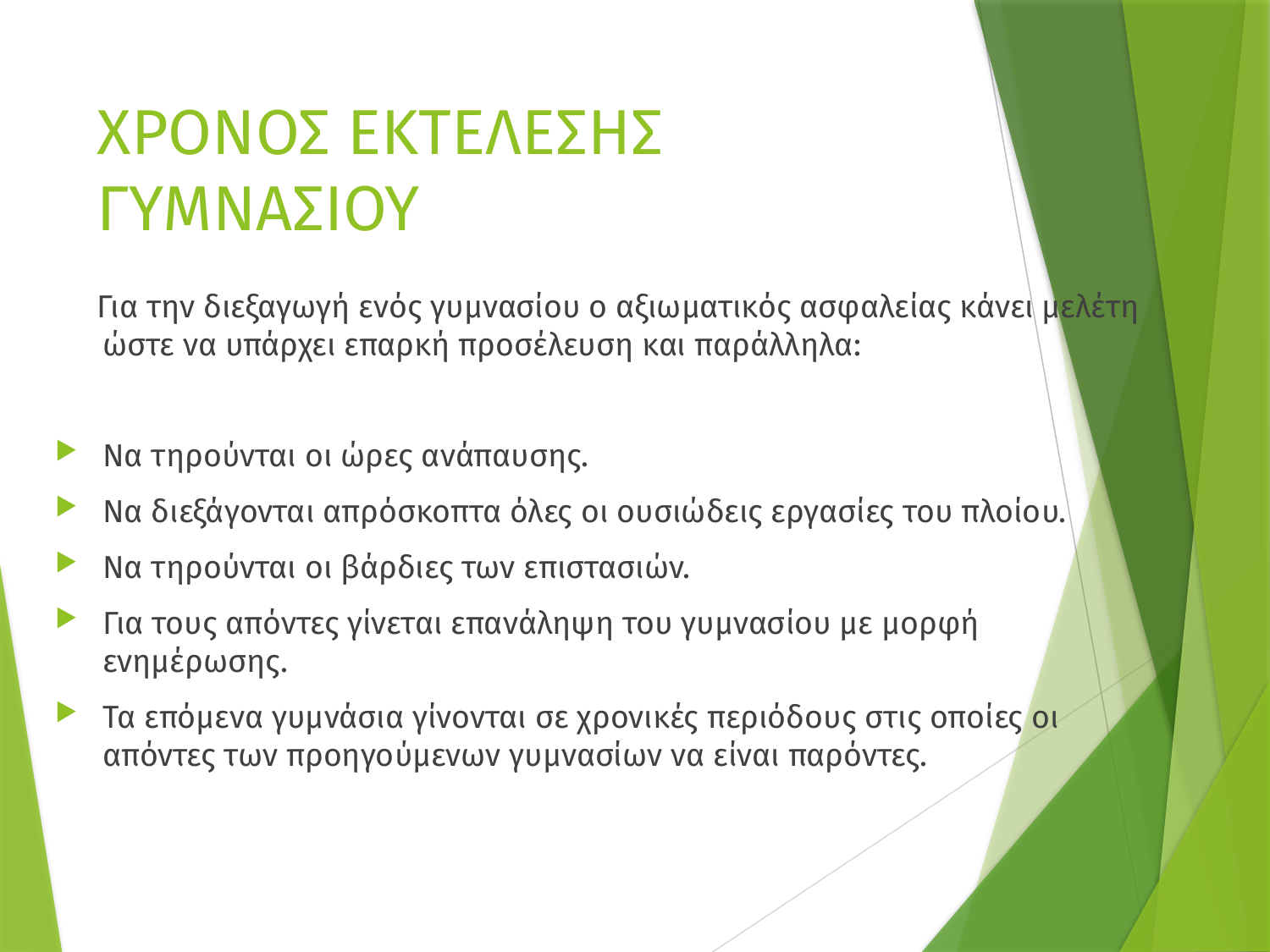

# ΧΡΟΝΟΣ ΕΚΤΕΛΕΣΗΣ ΓΥΜΝΑΣΙΟΥ

     Για την διεξαγωγή ενός γυμνασίου ο αξιωματικός ασφαλείας κάνει μελέτη ώστε να υπάρχει επαρκή προσέλευση και παράλληλα:

Να τηρούνται οι ώρες ανάπαυσης.
Να διεξάγονται απρόσκοπτα όλες οι ουσιώδεις εργασίες του πλοίου.
Να τηρούνται οι βάρδιες των επιστασιών.
Για τους απόντες γίνεται επανάληψη του γυμνασίου με μορφή ενημέρωσης.
Τα επόμενα γυμνάσια γίνονται σε χρονικές περιόδους στις οποίες οι απόντες των προηγούμενων γυμνασίων να είναι παρόντες.